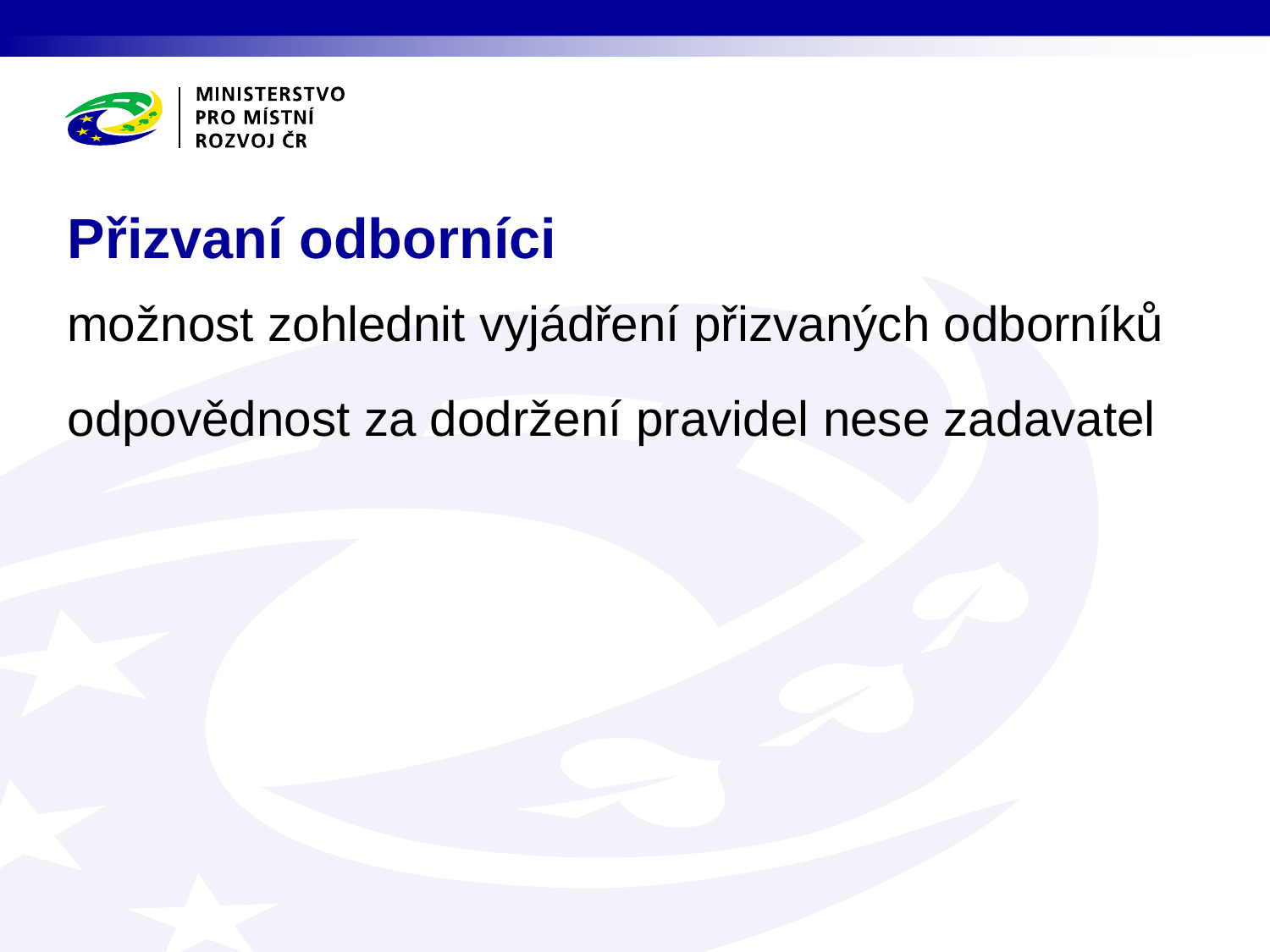

# Přizvaní odborníci
možnost zohlednit vyjádření přizvaných odborníků
odpovědnost za dodržení pravidel nese zadavatel